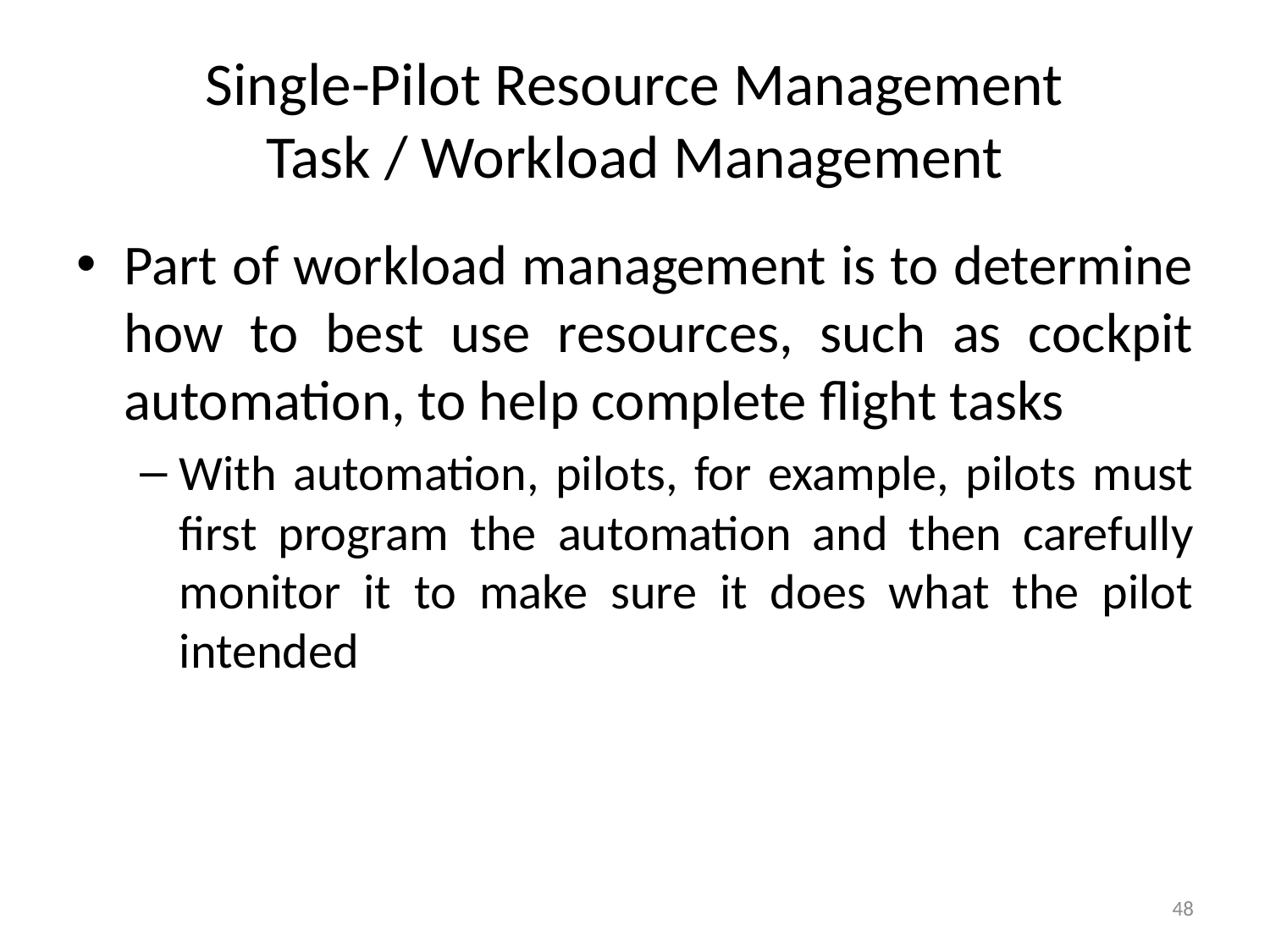

# Single-Pilot Resource Management Task / Workload Management
Part of workload management is to determine how to best use resources, such as cockpit automation, to help complete flight tasks
With automation, pilots, for example, pilots must first program the automation and then carefully monitor it to make sure it does what the pilot intended

48